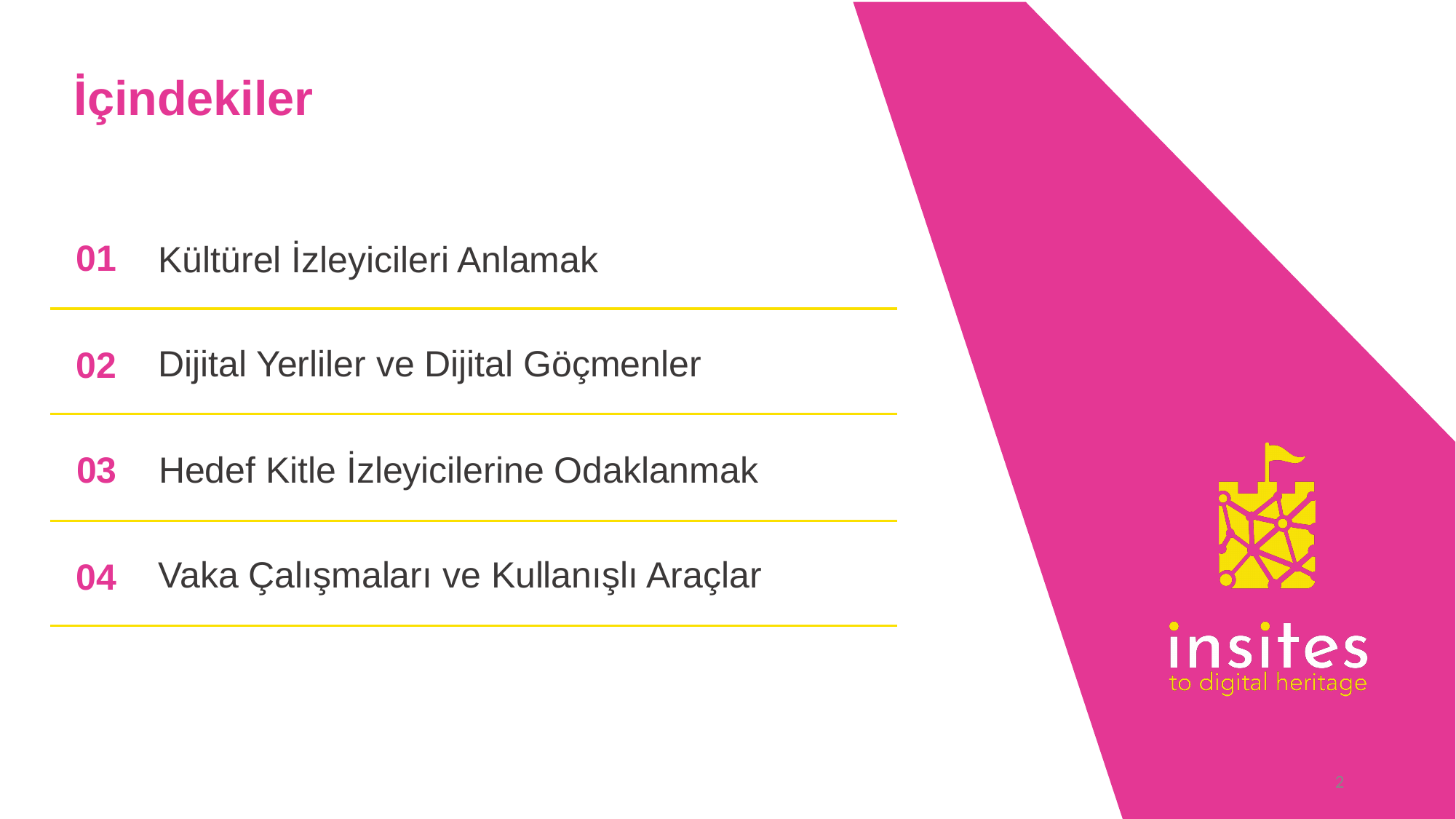

İçindekiler
01
Kültürel İzleyicileri Anlamak
02
Dijital Yerliler ve Dijital Göçmenler

03
Hedef Kitle İzleyicilerine Odaklanmak
04
Vaka Çalışmaları ve Kullanışlı Araçlar

2